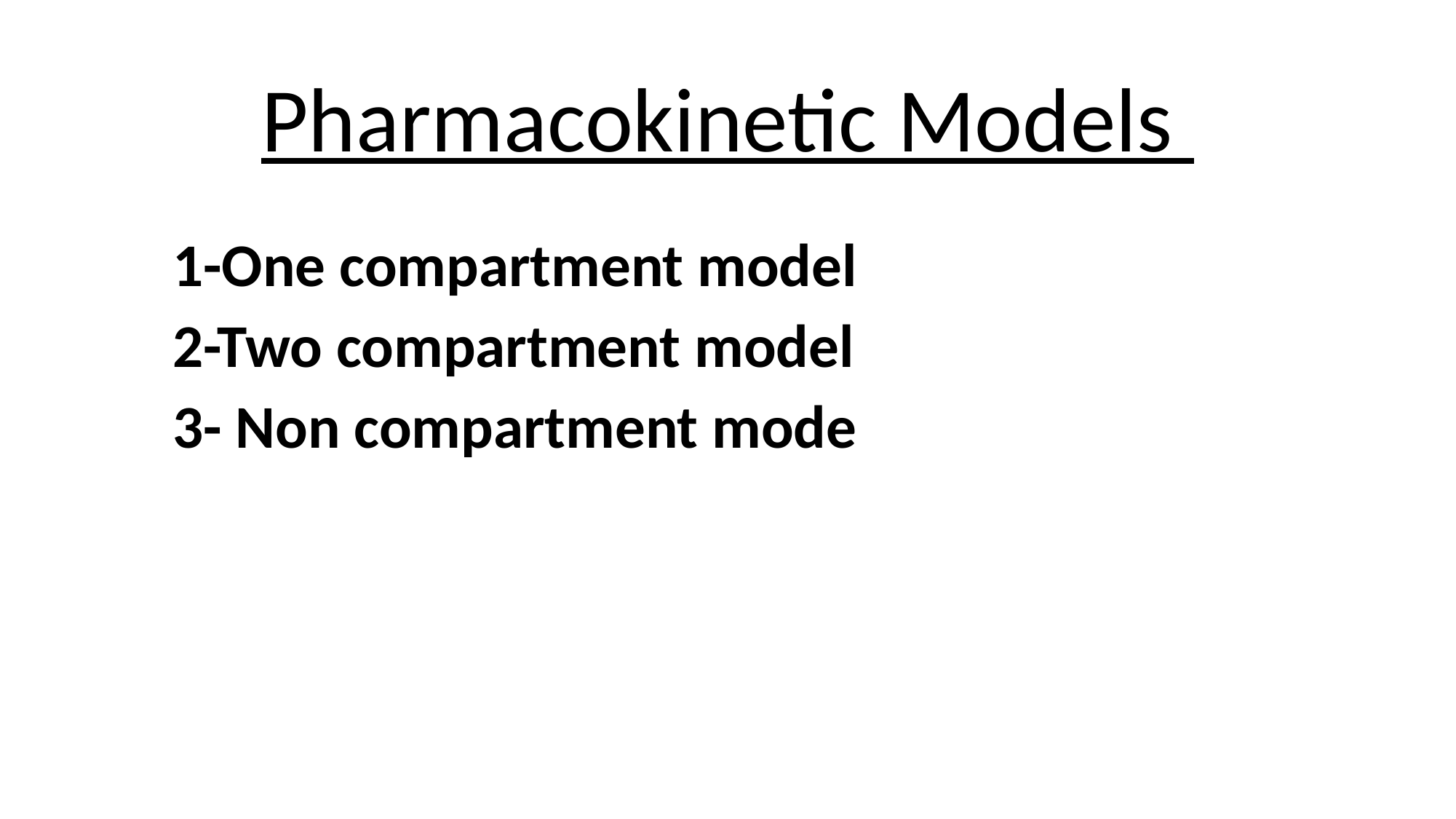

# Pharmacokinetic Models
1-One compartment model
2-Two compartment model
3- Non compartment mode